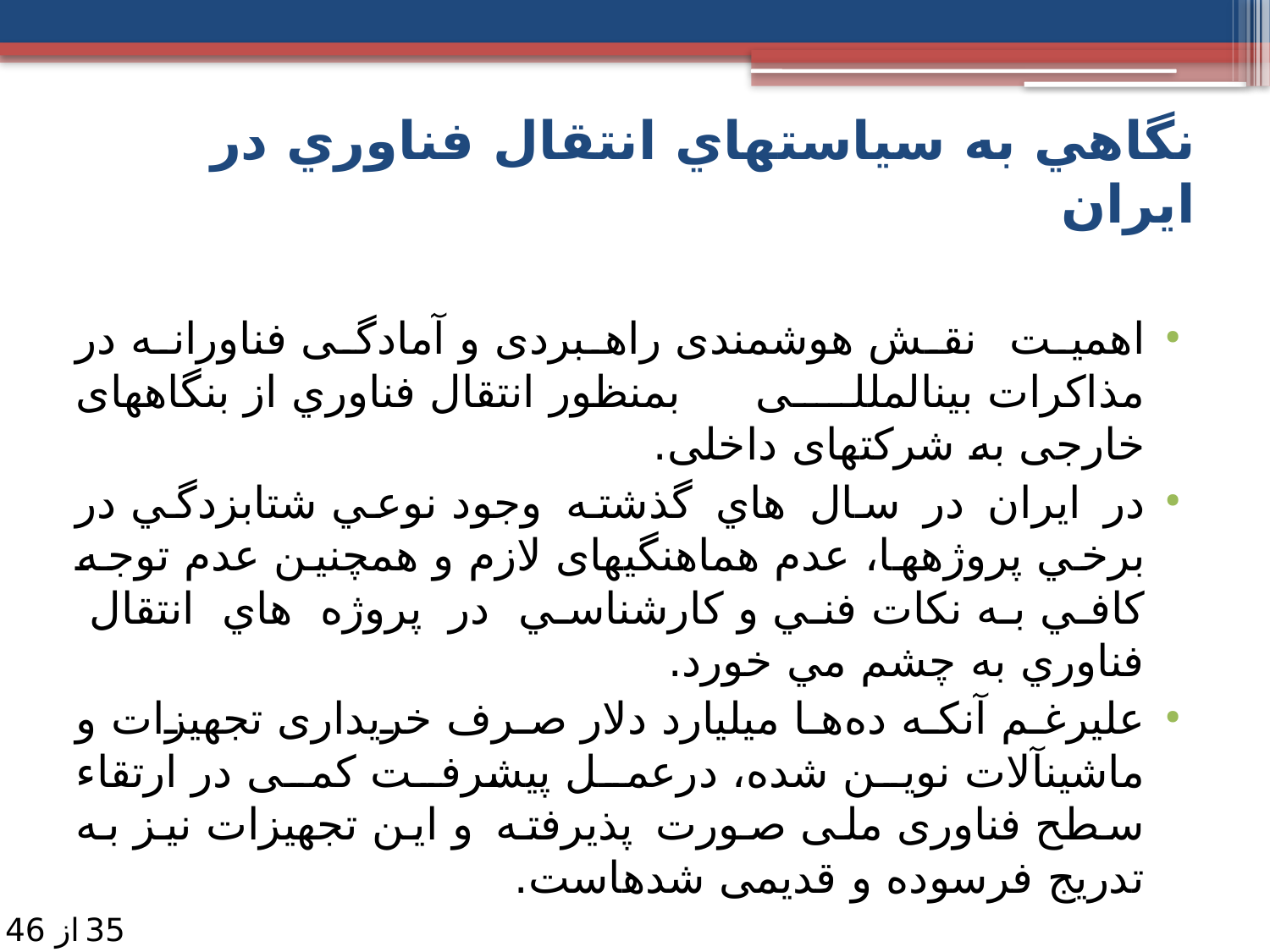

# نگاهي به سياست­هاي انتقال­ فناوري در ایران

اهميت نقش هوشمندی راهبردی و آمادگی فناورانه در مذاکرات بین­المللی بمنظور انتقال فناوري از بنگاه­های خارجی به شرکت­های داخلی.
در ايران در سال هاي گذشته وجود نوعي شتاب­زدگي در برخي پروژه­ها، عدم هماهنگي­های لازم و همچنین عدم توجه كافي به نكات فني و كارشناسي در پروژه هاي انتقال فناوري به چشم مي خورد.
علی­رغم آن­که ده‌ها میلیارد دلار صرف خریداری تجهیزات و ماشین­آلات نوین شده، درعمل پیشرفت کمی در ارتقاء سطح فناوری ملی صورت­ پذيرفته و این تجهیزات نیز به تدریج فرسوده و قدیمی شده­است.
35
از 46